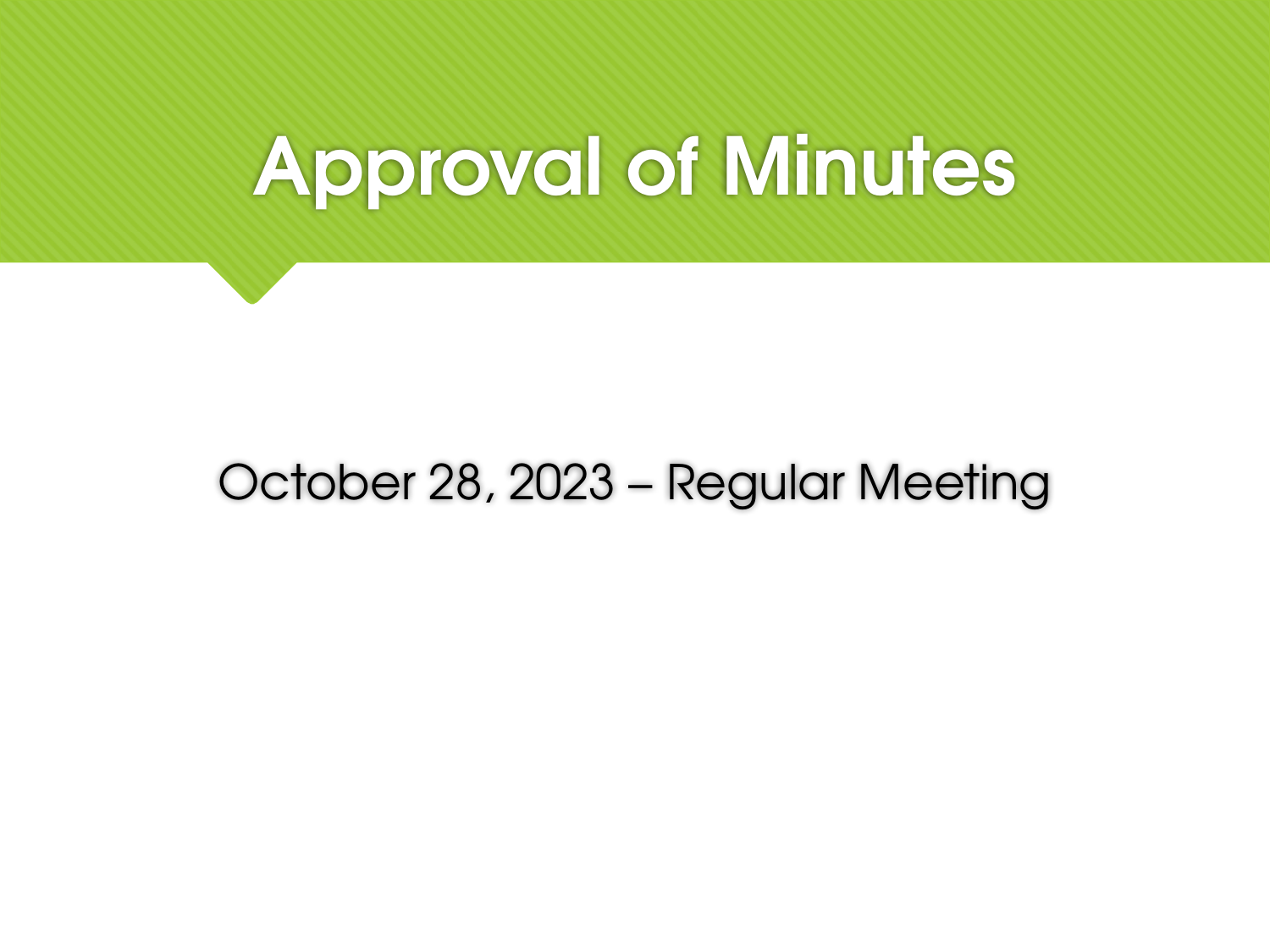

# Approval of Minutes October 28, 2023 – Regular Meeting